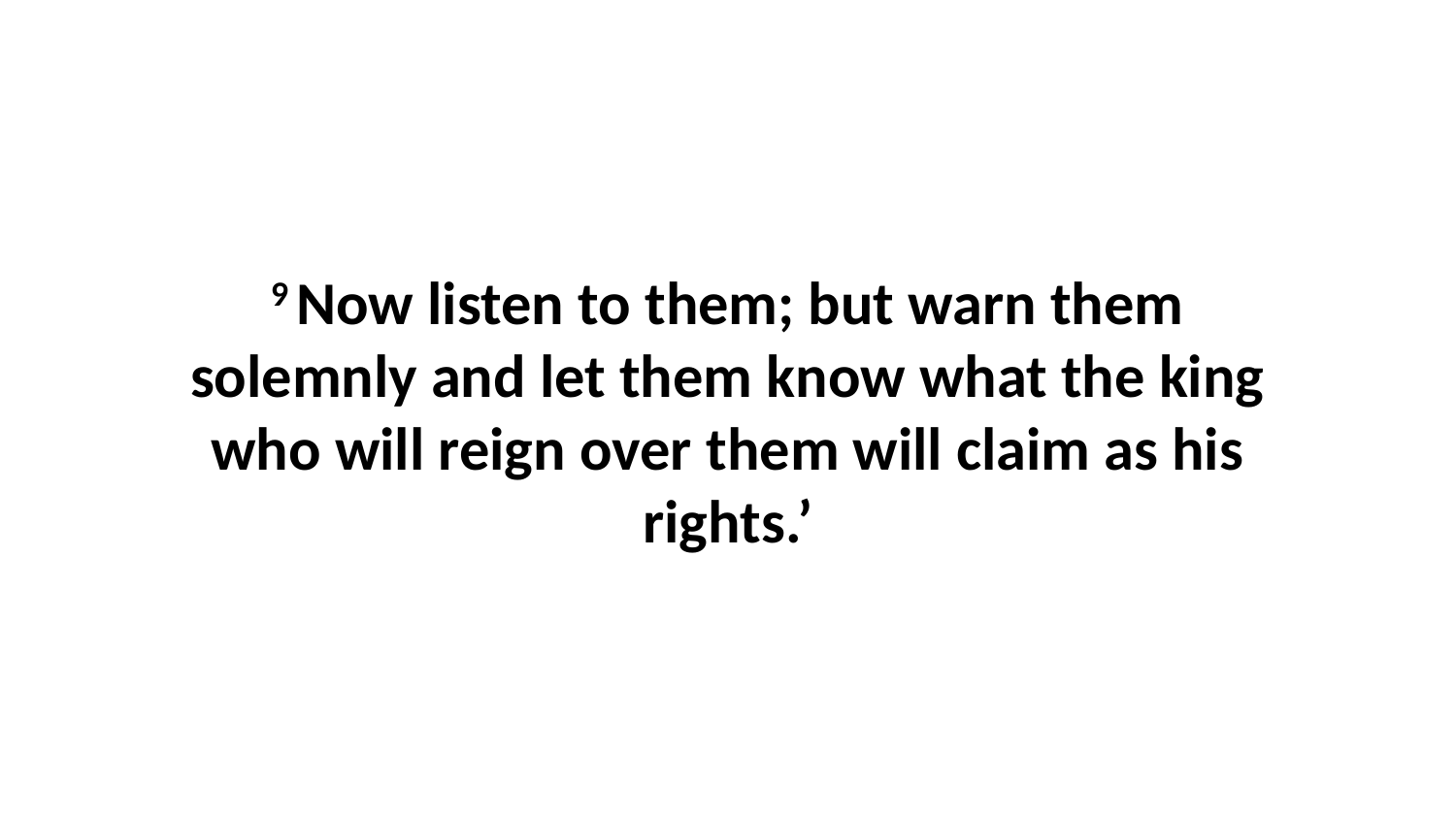

9 Now listen to them; but warn them solemnly and let them know what the king who will reign over them will claim as his rights.’